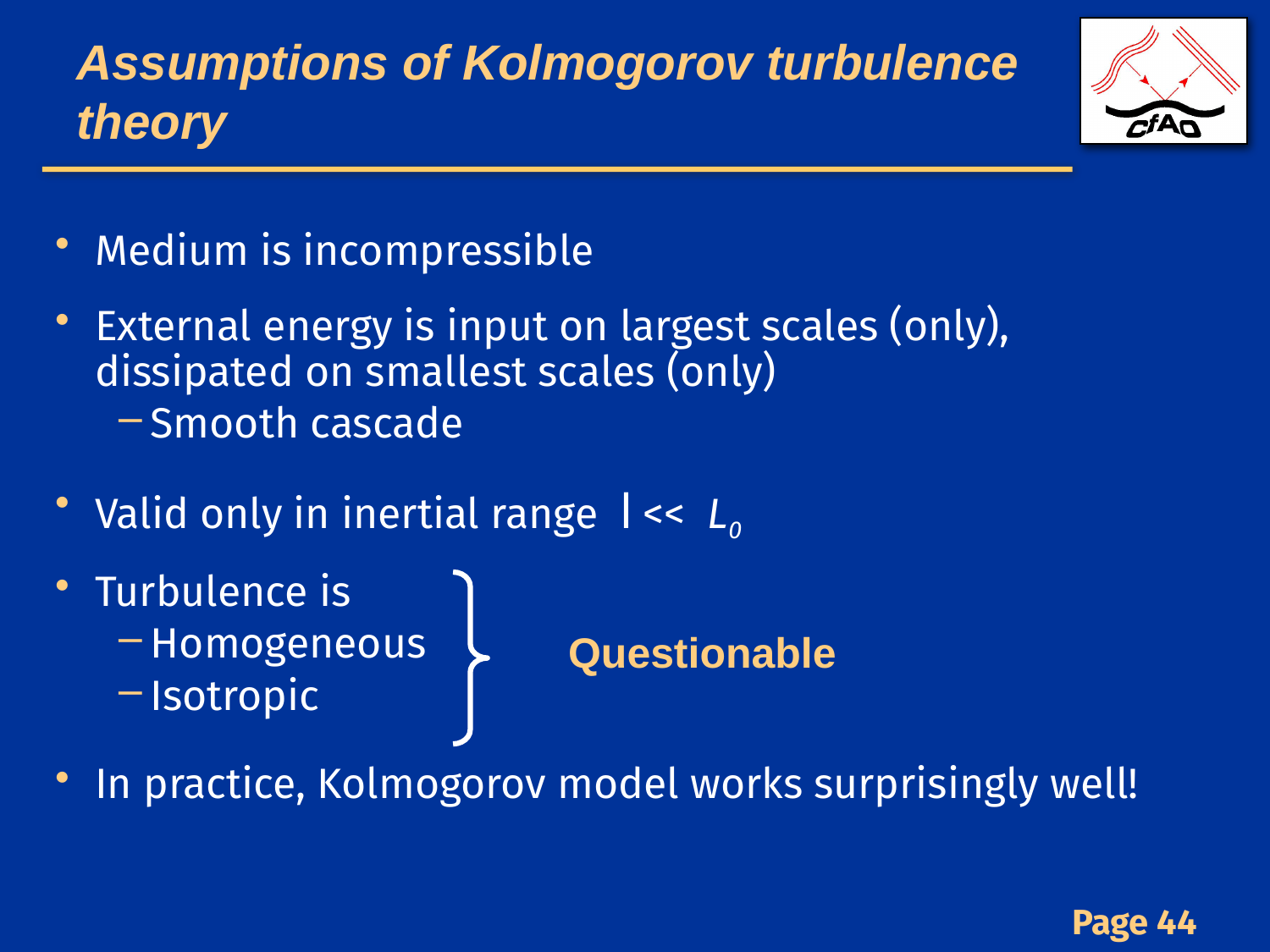

# Assumptions of Kolmogorov turbulence theory
Medium is incompressible
External energy is input on largest scales (only), dissipated on smallest scales (only)
Smooth cascade
Valid only in inertial range  l <<  L0
Turbulence is
Homogeneous
Isotropic
In practice, Kolmogorov model works surprisingly well!

Questionable